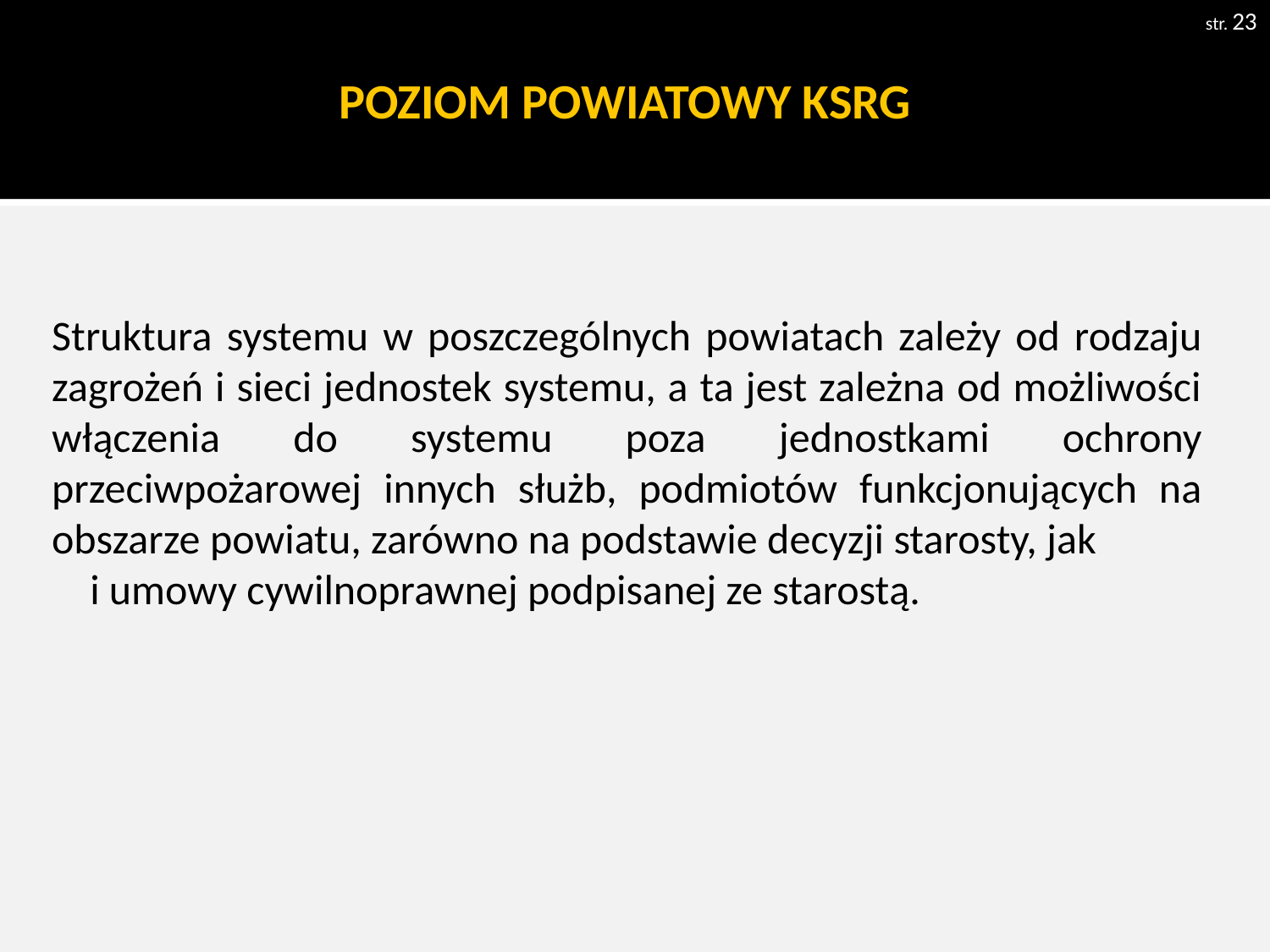

str. 23
# POZIOM POWIATOWY KSRG
Struktura systemu w poszczególnych powiatach zależy od rodzaju zagrożeń i sieci jednostek systemu, a ta jest zależna od możliwości włączenia do systemu poza jednostkami ochrony przeciwpożarowej innych służb, podmiotów funkcjonujących na obszarze powiatu, zarówno na podstawie decyzji starosty, jak                i umowy cywilnoprawnej podpisanej ze starostą.